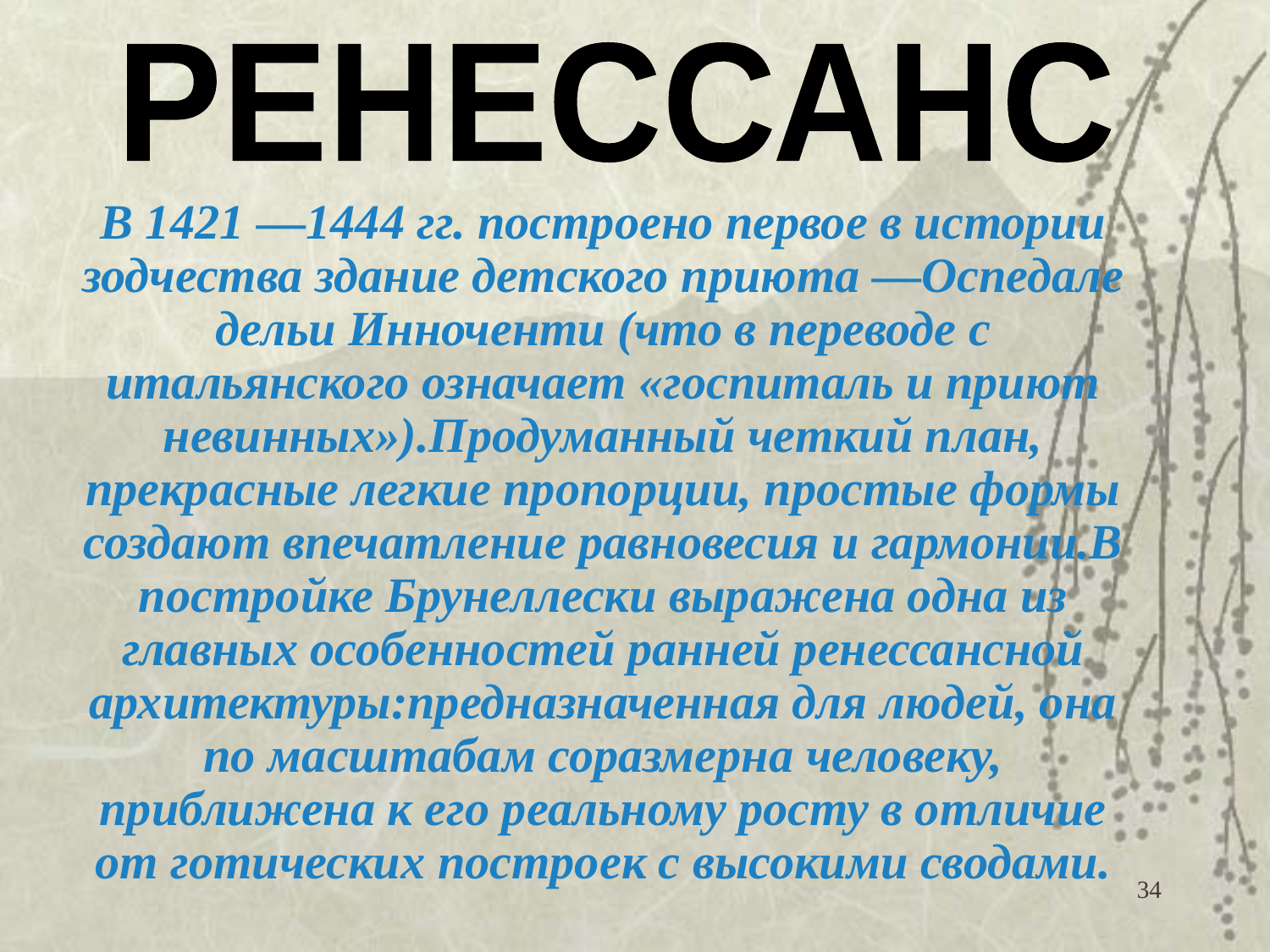

РЕНЕССАНС
В 1421 —1444 гг. построено первое в истории зодчества здание детского приюта —Оспедале дельи Инноченти (что в переводе с итальянского означает «госпиталь и приют невинных»).Продуманный четкий план, прекрасные легкие пропорции, простые формы создают впечатление равновесия и гармонии.В постройке Брунеллески выражена одна из главных особенностей ранней ренессансной архитектуры:предназначенная для людей, она по масштабам соразмерна человеку, приближена к его реальному росту в отличие от готических построек с высокими сводами.
34